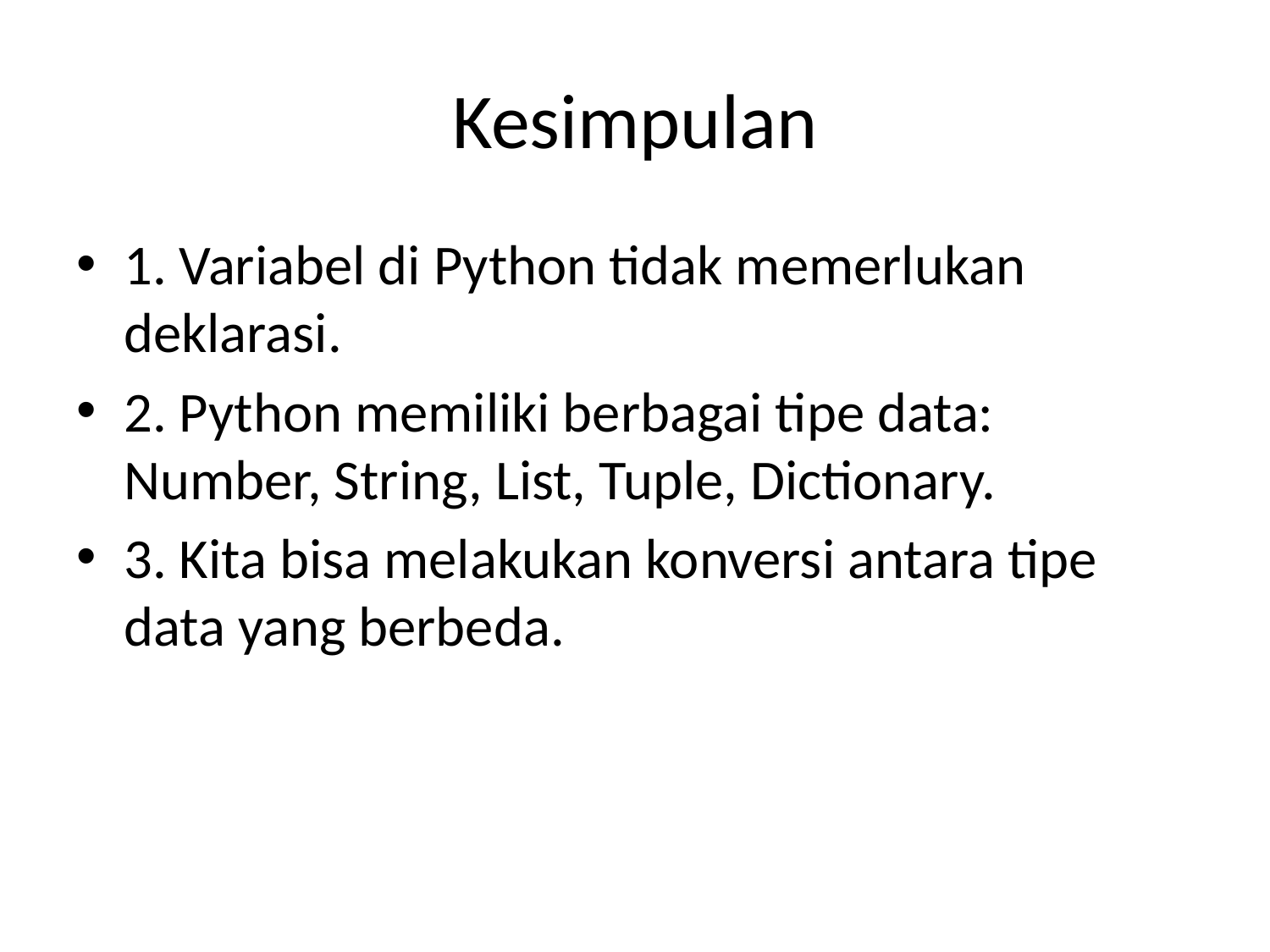

# Kesimpulan
1. Variabel di Python tidak memerlukan deklarasi.
2. Python memiliki berbagai tipe data: Number, String, List, Tuple, Dictionary.
3. Kita bisa melakukan konversi antara tipe data yang berbeda.